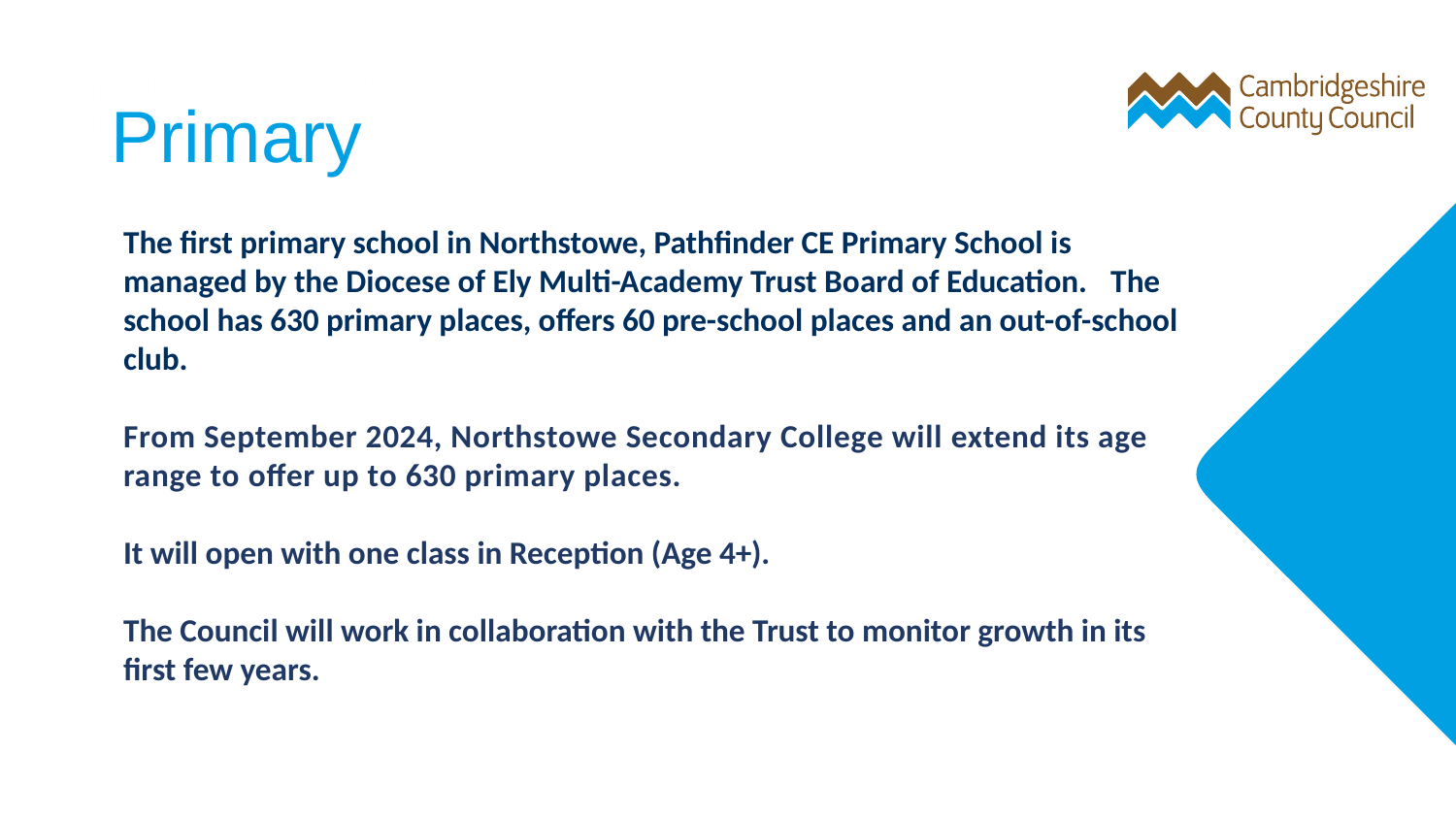

Primary
# The first primary school in Northstowe, Pathfinder CE Primary School is managed by the Diocese of Ely Multi-Academy Trust Board of Education.   The school has 630 primary places, offers 60 pre-school places and an out-of-school club.  From September 2024, Northstowe Secondary College will extend its age range to offer up to 630 primary places.  It will open with one class in Reception (Age 4+). The Council will work in collaboration with the Trust to monitor growth in its first few years.